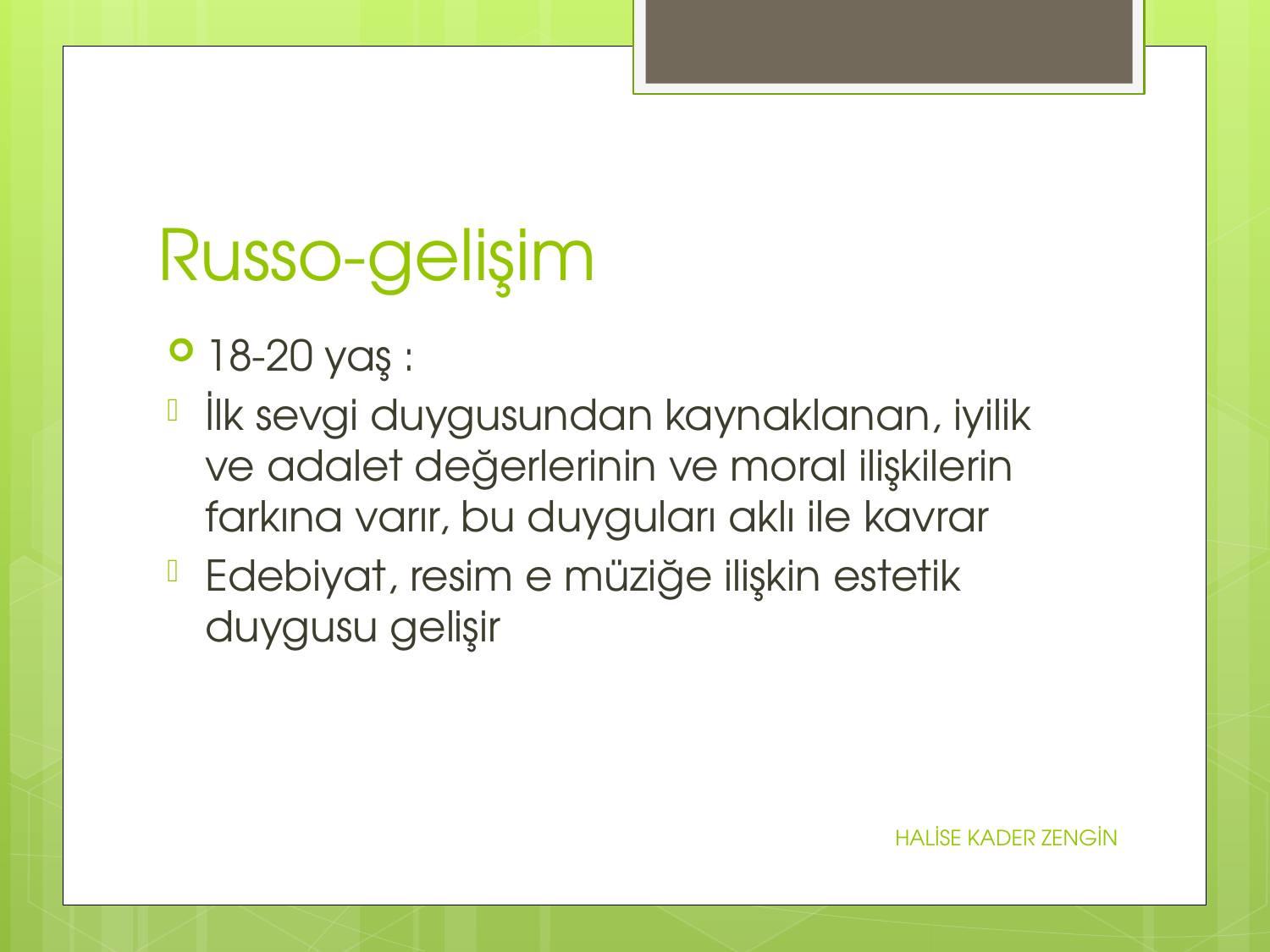

# Russo-gelişim
18-20 yaş :
İlk sevgi duygusundan kaynaklanan, iyilik ve adalet değerlerinin ve moral ilişkilerin farkına varır, bu duyguları aklı ile kavrar
Edebiyat, resim e müziğe ilişkin estetik duygusu gelişir

HALİSE KADER ZENGİN